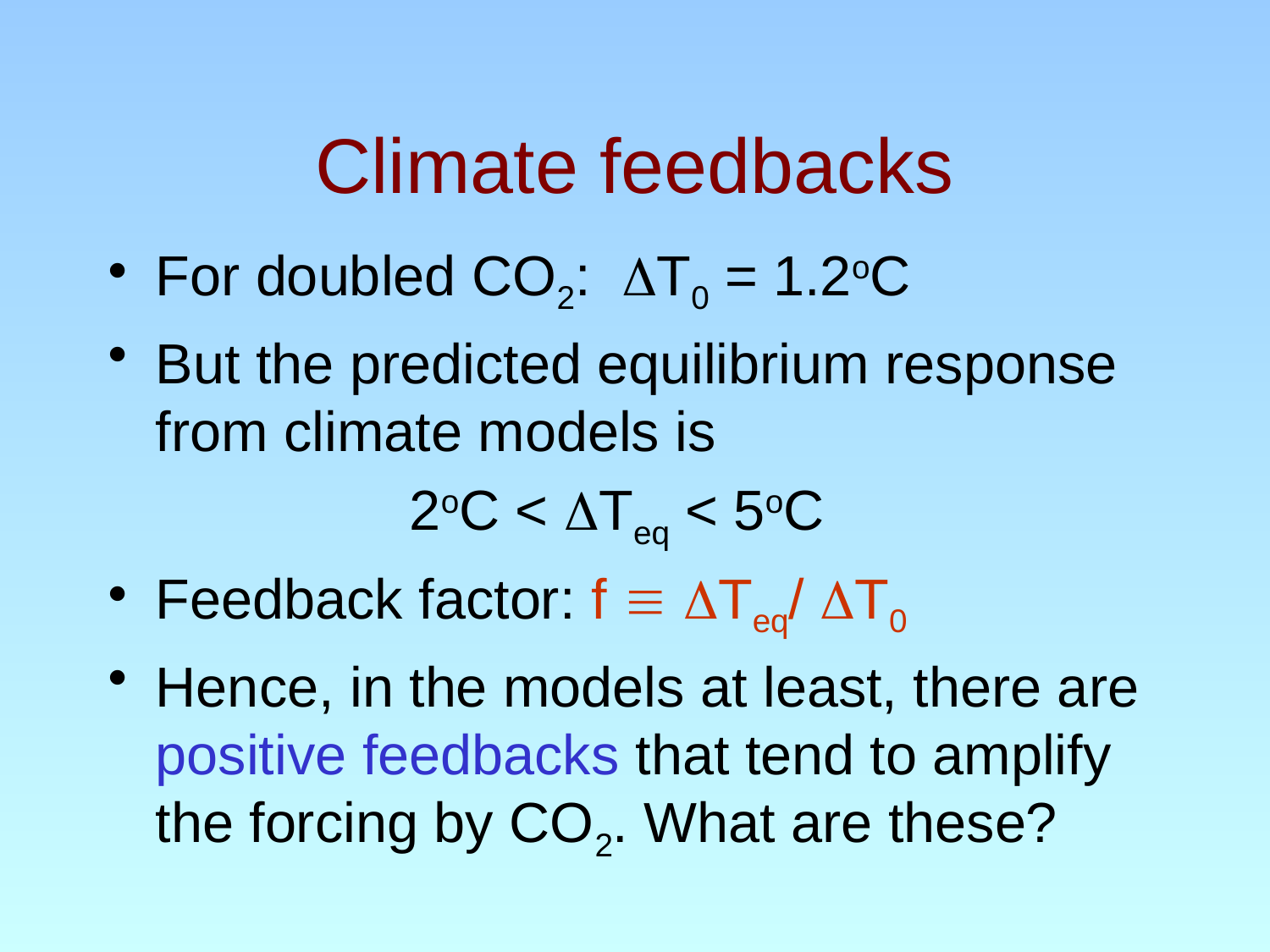

# Climate feedbacks
For doubled CO2:  ΔT0 = 1.2oC
But the predicted equilibrium response from climate models is
			2oC < ΔTeq < 5oC
Feedback factor: f ≡ ΔTeq/ ΔT0
Hence, in the models at least, there are positive feedbacks that tend to amplify the forcing by CO2. What are these?